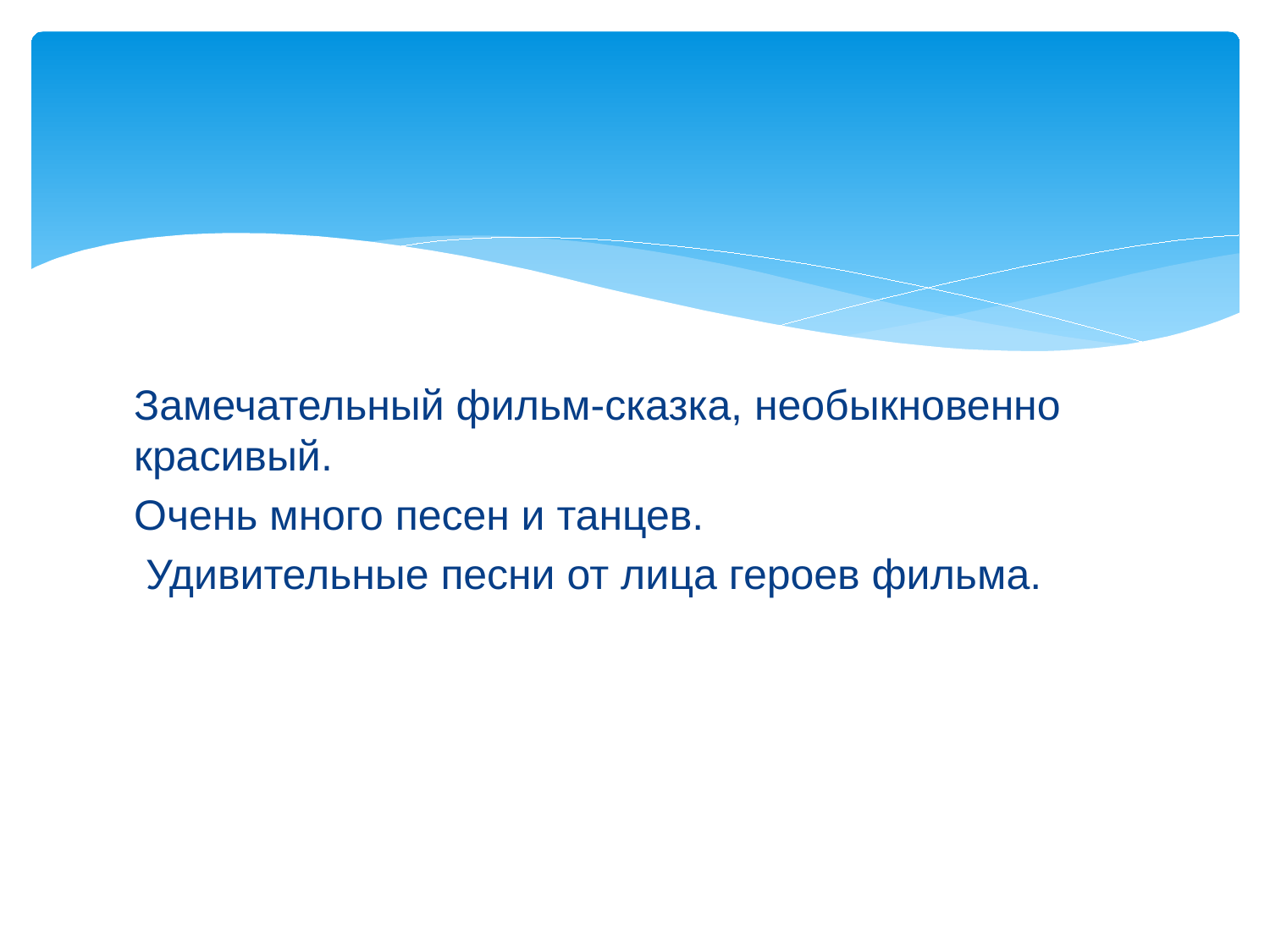

#
Замечательный фильм-сказка, необыкновенно красивый.
Очень много песен и танцев.
 Удивительные песни от лица героев фильма.